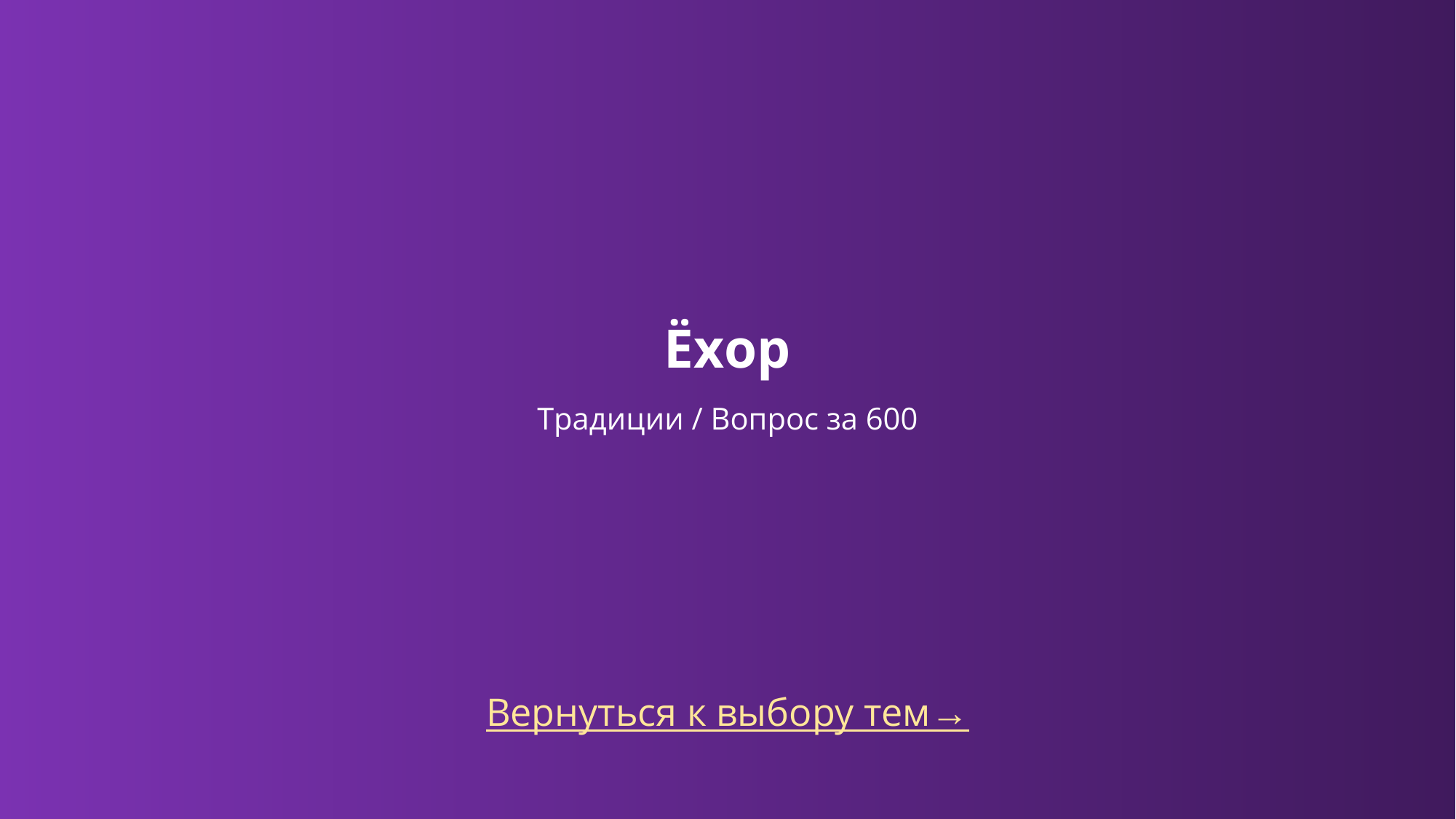

# Ёхор Традиции / Вопрос за 600
Вернуться к выбору тем→